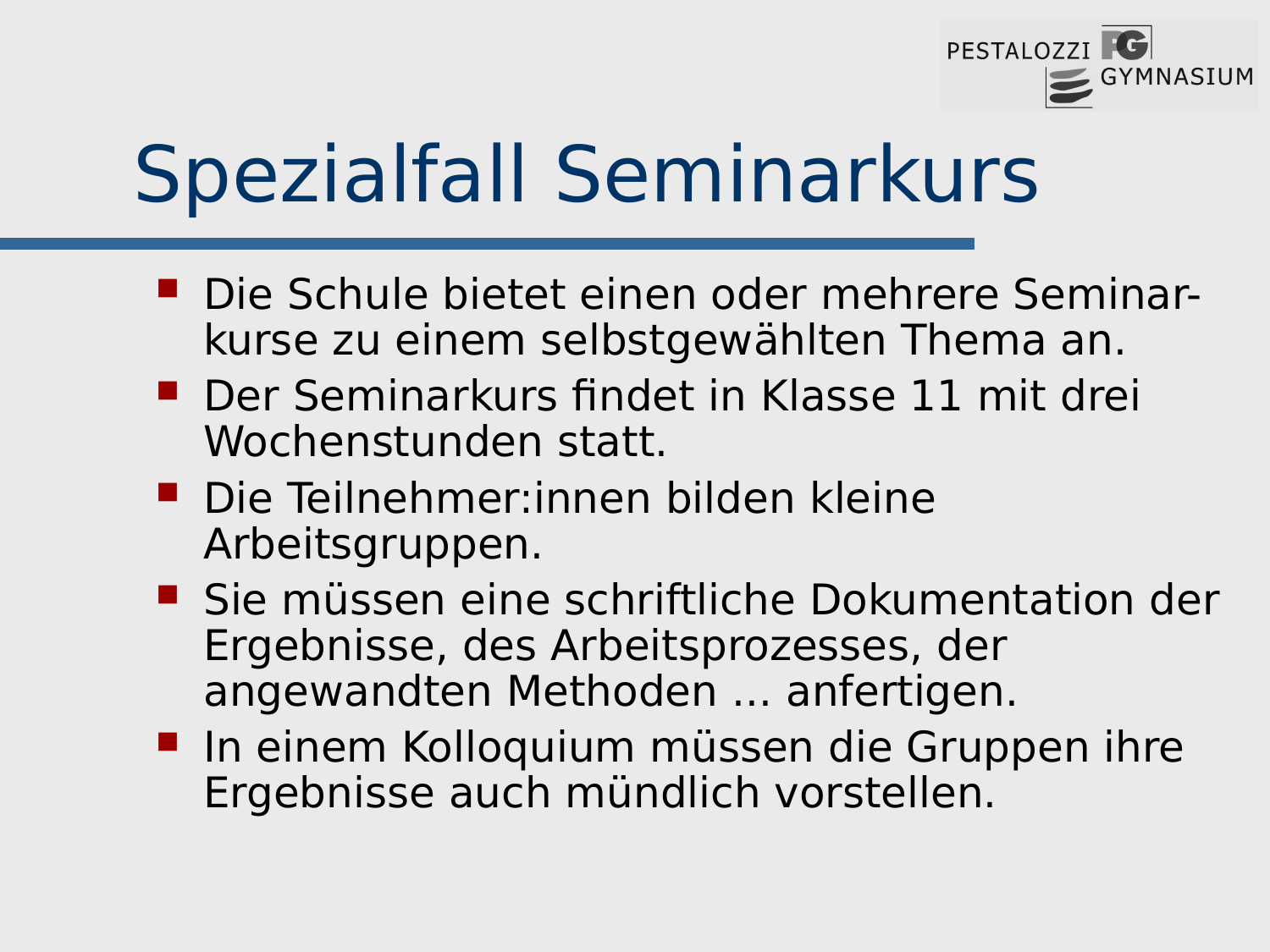

# Spezialfall Seminarkurs
Die Schule bietet einen oder mehrere Seminar-kurse zu einem selbstgewählten Thema an.
Der Seminarkurs findet in Klasse 11 mit drei Wochenstunden statt.
Die Teilnehmer:innen bilden kleine Arbeitsgruppen.
Sie müssen eine schriftliche Dokumentation der Ergebnisse, des Arbeitsprozesses, der angewandten Methoden ... anfertigen.
In einem Kolloquium müssen die Gruppen ihre Ergebnisse auch mündlich vorstellen.